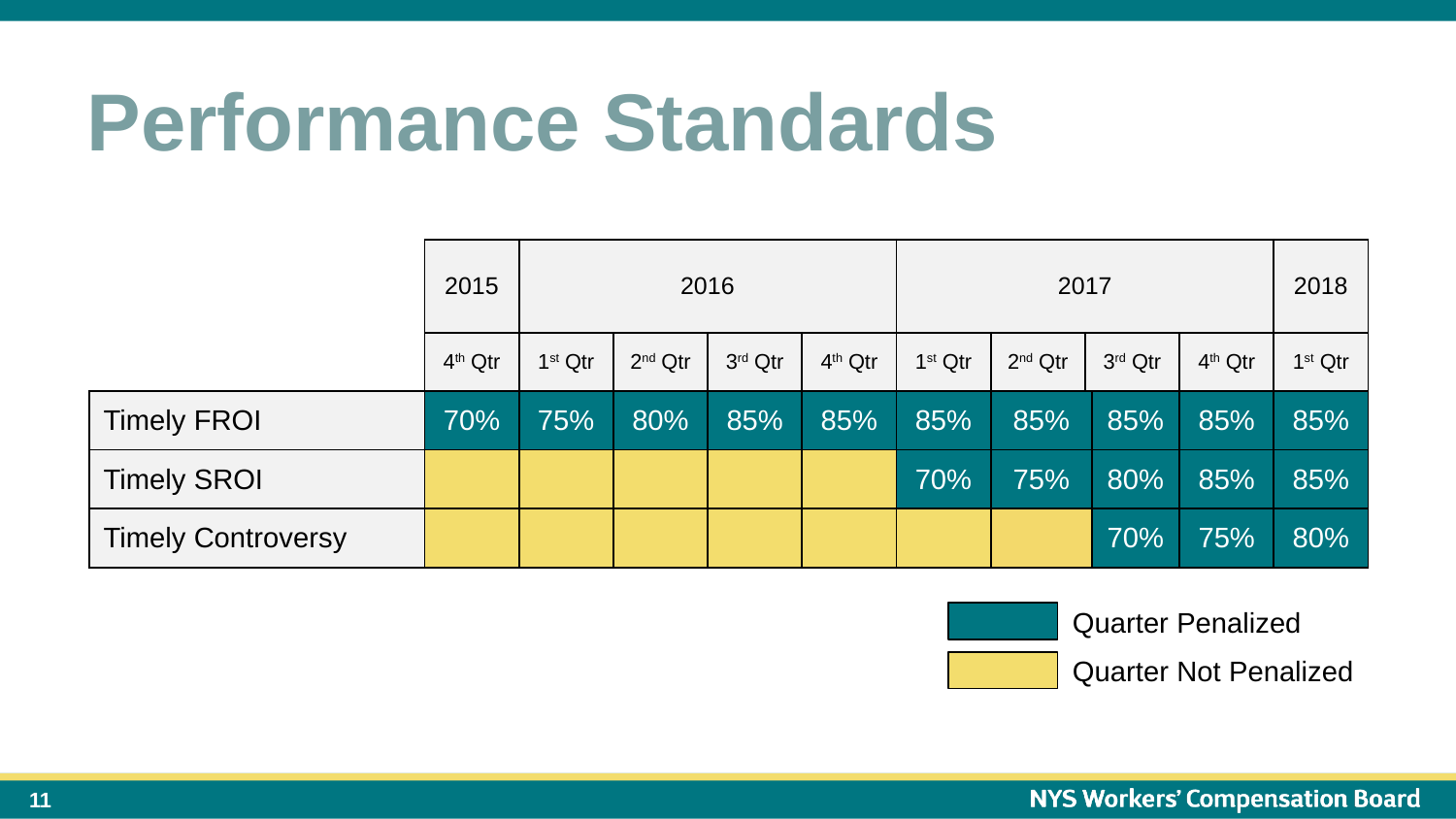

Performance Standards
| 2015 | 2016 |  |  |  | 2017 |  |  |  | 2018 |
| --- | --- | --- | --- | --- | --- | --- | --- | --- | --- |
| 4th Qtr | 1st Qtr | 2nd Qtr | 3rd Qtr | 4th Qtr | 1st Qtr | 2nd Qtr | 3rd Qtr | 4th Qtr | 1st Qtr |
| Timely FROI | 70% | 75% | 80% | 85% | 85% | 85% | 85% | 85% | 85% | 85% |
| --- | --- | --- | --- | --- | --- | --- | --- | --- | --- | --- |
| Timely SROI |  |  |  |  |  | 70% | 75% | 80% | 85% | 85% |
| Timely Controversy |  |  |  |  |  |  |  | 70% | 75% | 80% |
Quarter Penalized

Quarter Not Penalized